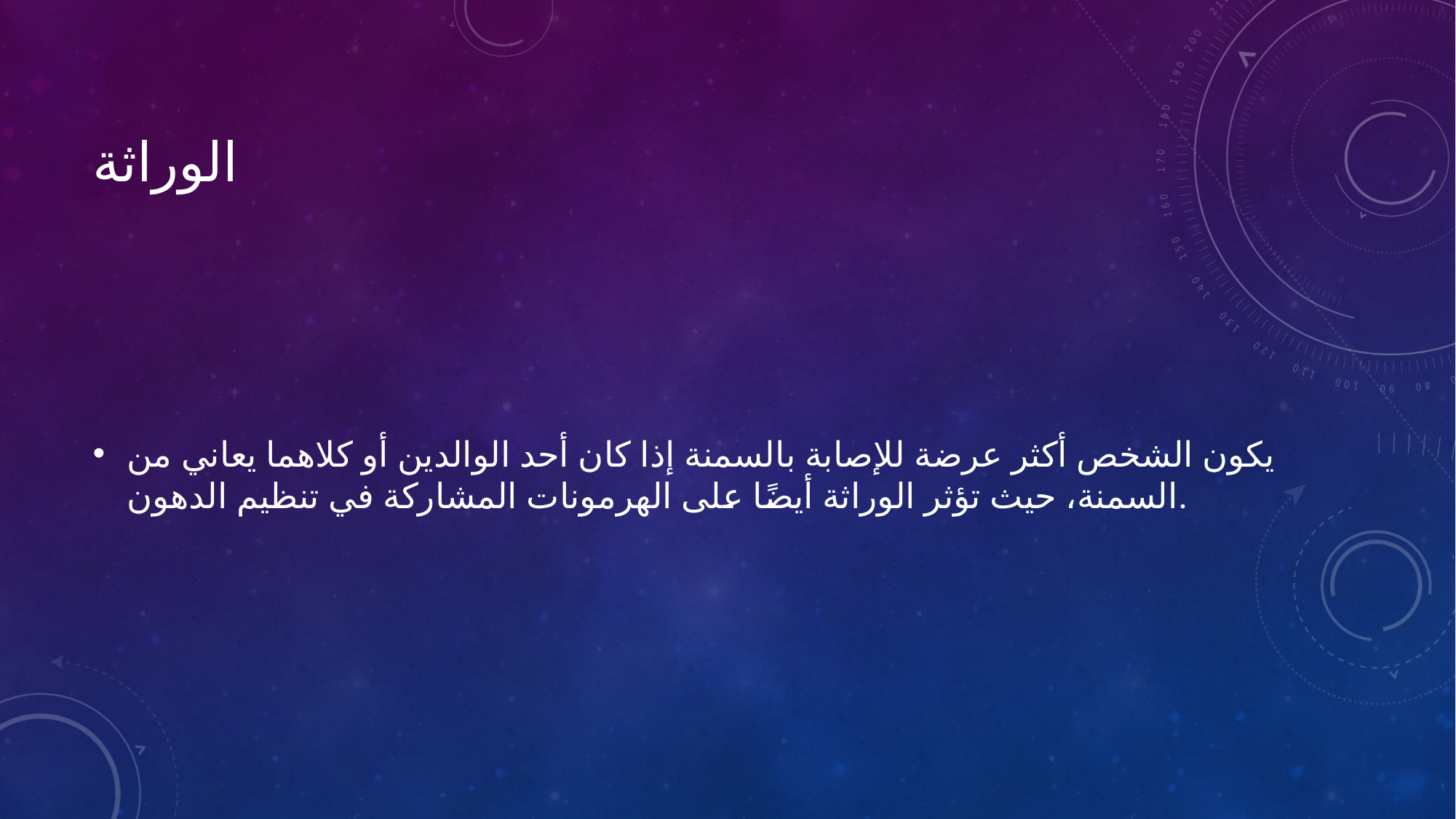

# الوراثة
يكون الشخص أكثر عرضة للإصابة بالسمنة إذا كان أحد الوالدين أو كلاهما يعاني من السمنة، حيث تؤثر الوراثة أيضًا على الهرمونات المشاركة في تنظيم الدهون.